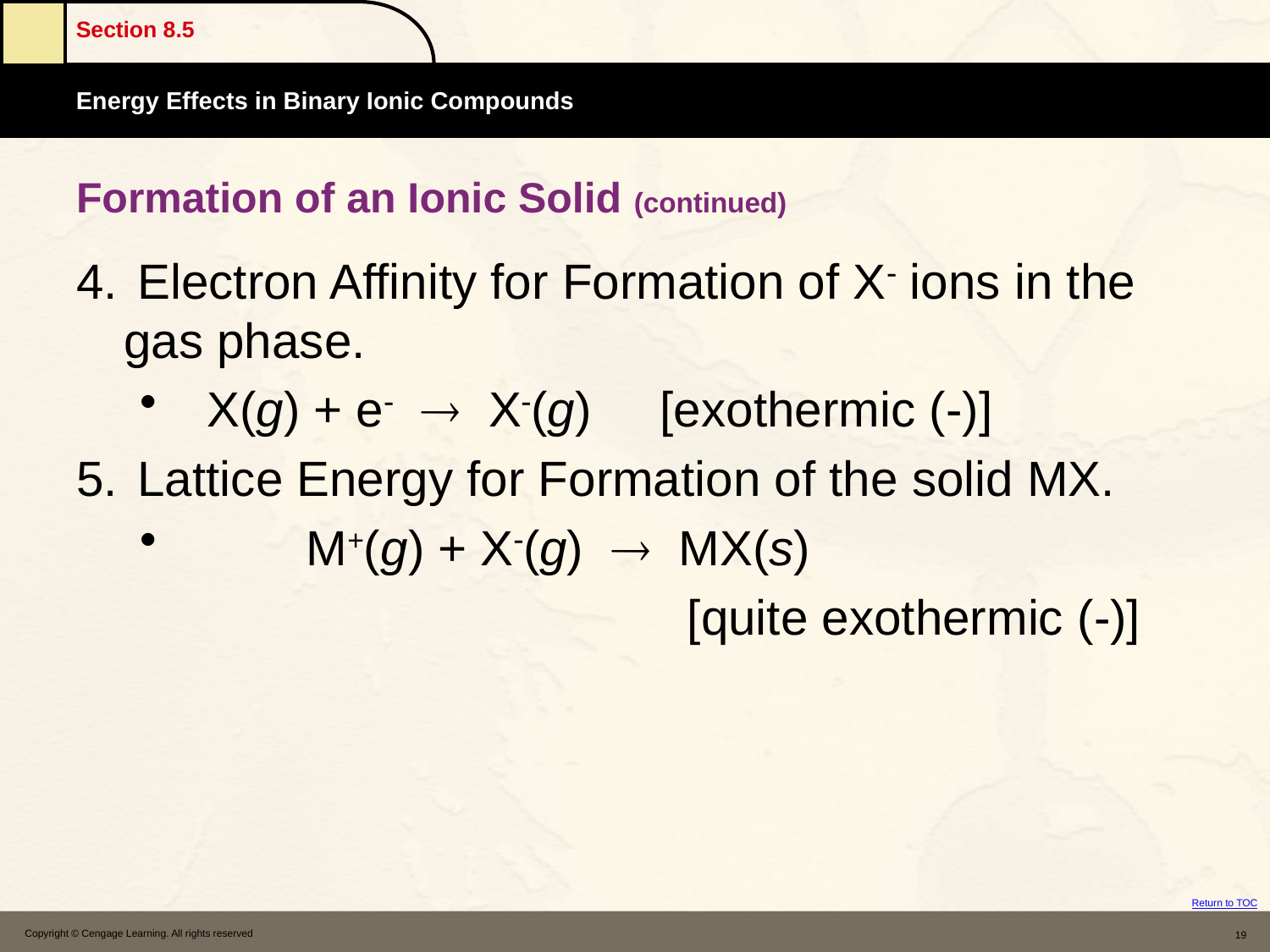

# Formation of an Ionic Solid (continued)
4.	 Electron Affinity for Formation of X− ions in the gas phase.
  X(g) + e−  →  X−(g)     [exothermic (-)]
5.	 Lattice Energy for Formation of the solid MX.
	M+(g) + X−(g)  →  MX(s)
					[quite exothermic (-)]

Copyright © Cengage Learning. All rights reserved
19